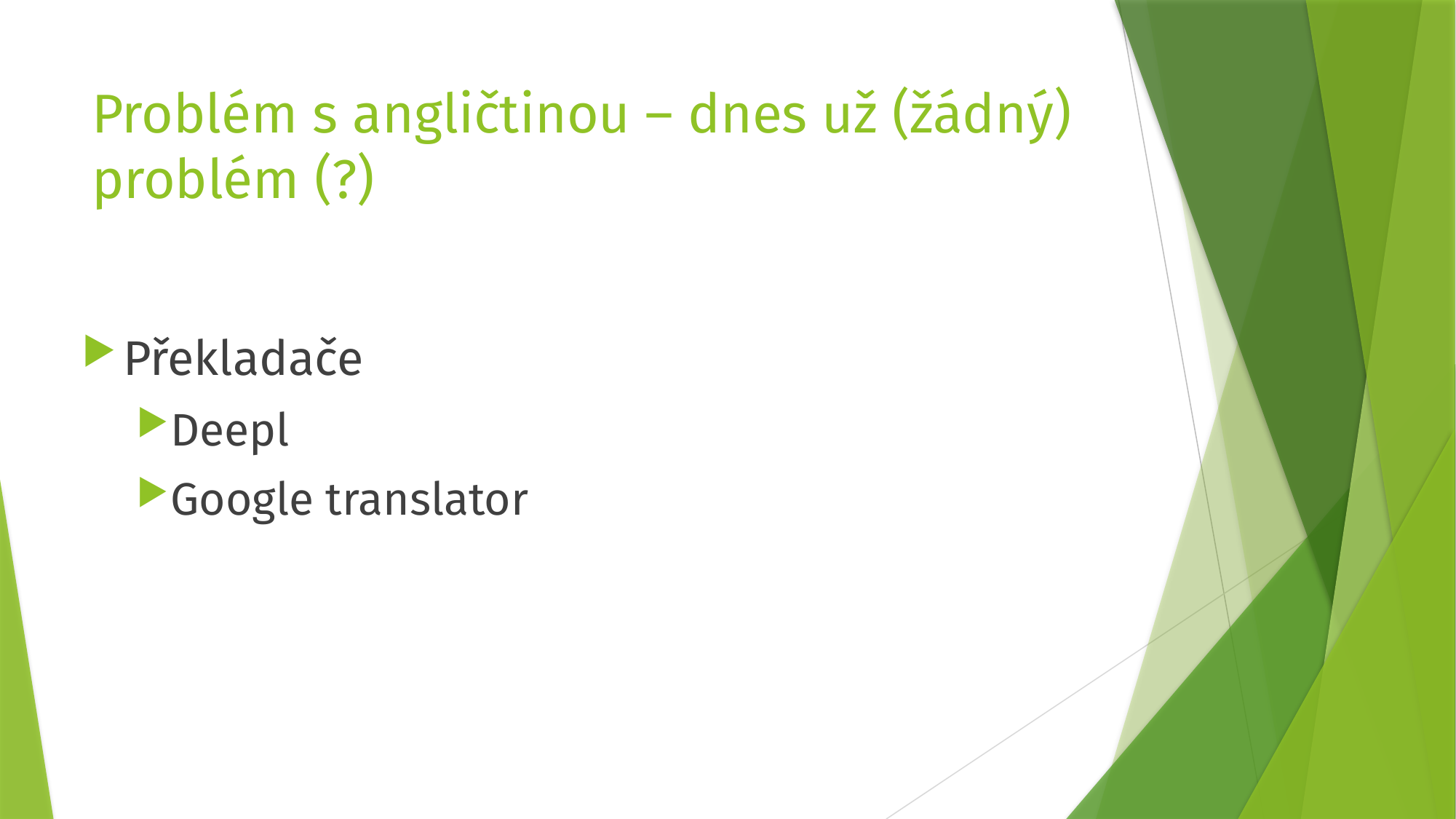

# Problém s angličtinou – dnes už (žádný) problém (?)
Překladače
Deepl
Google translator